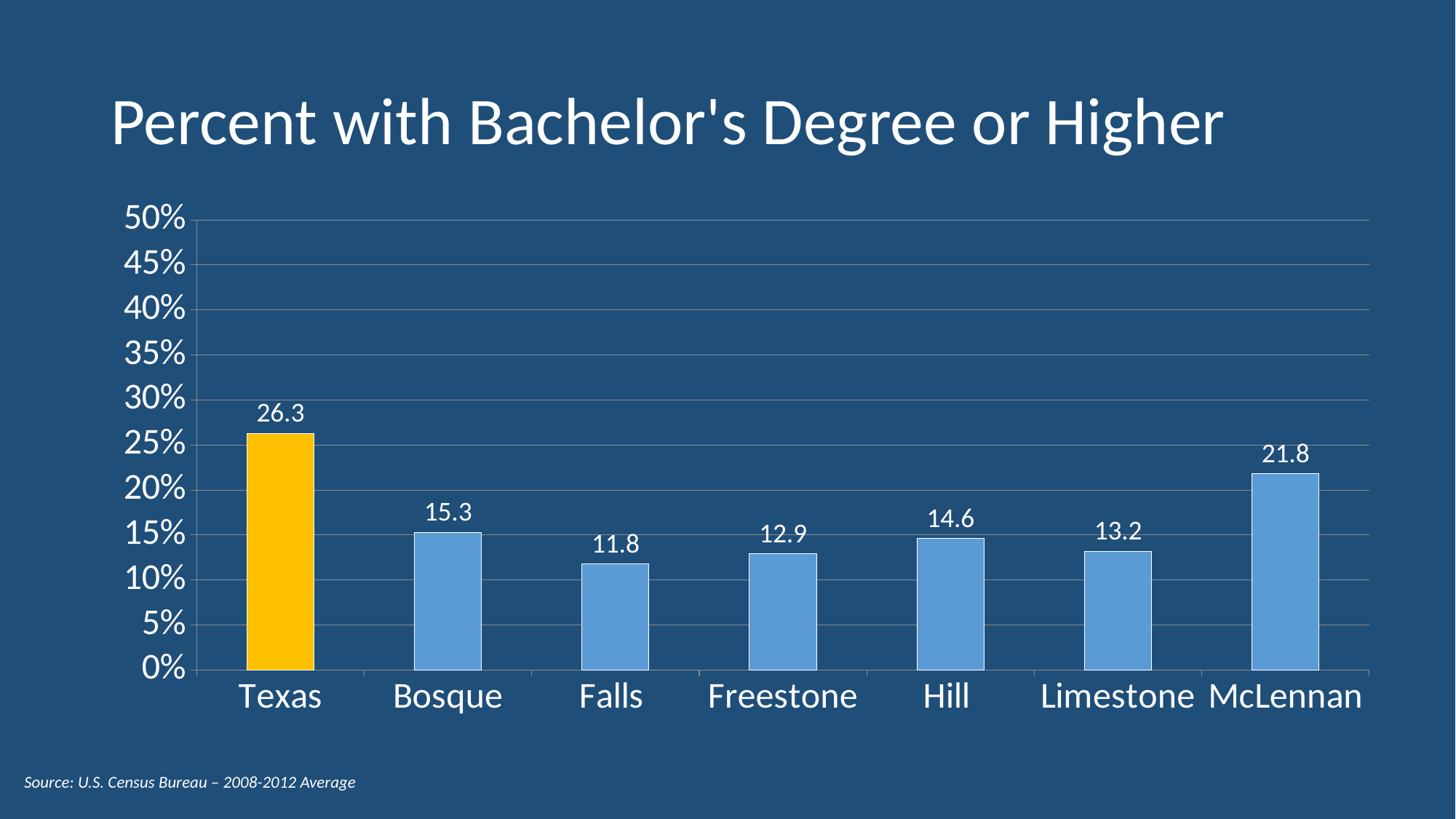

# Percent with Bachelor's Degree or Higher

### Chart

| Category | Series 1 |
|---|---|
| Texas | 26.3 |
| Bosque | 15.3 |
| Falls  | 11.8 |
| Freestone | 12.9 |
| Hill  | 14.6 |
| Limestone | 13.2 |
| McLennan | 21.8 |
Source: U.S. Census Bureau – 2008-2012 Average